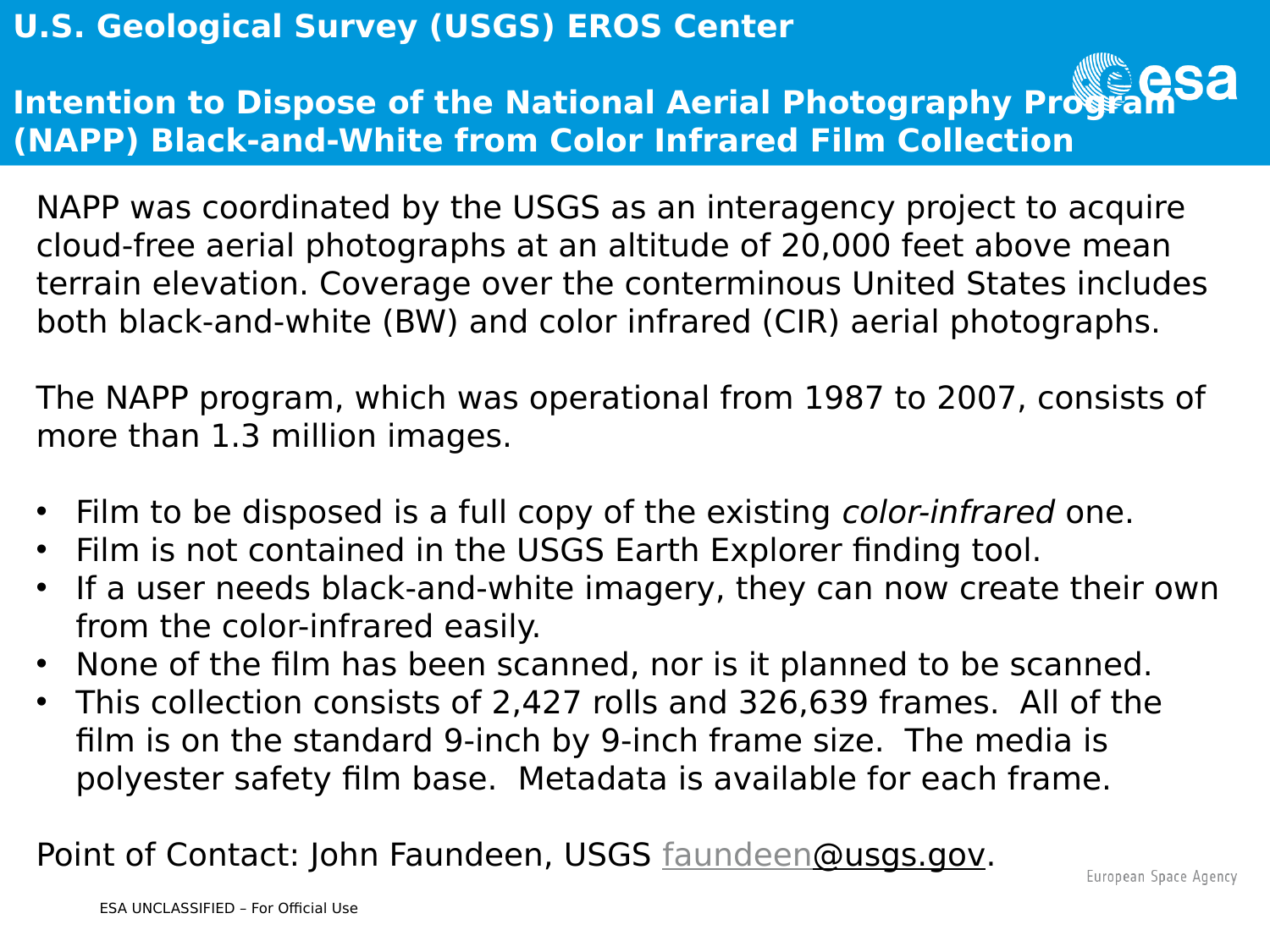

# U.S. Geological Survey (USGS) EROS Center   Intention to Dispose of the National Aerial Photography Program (NAPP) Black-and-White from Color Infrared Film Collection
NAPP was coordinated by the USGS as an interagency project to acquire cloud-free aerial photographs at an altitude of 20,000 feet above mean terrain elevation. Coverage over the conterminous United States includes both black-and-white (BW) and color infrared (CIR) aerial photographs.

The NAPP program, which was operational from 1987 to 2007, consists of more than 1.3 million images.

Film to be disposed is a full copy of the existing color-infrared one.
Film is not contained in the USGS Earth Explorer finding tool.
If a user needs black-and-white imagery, they can now create their own from the color-infrared easily.
None of the film has been scanned, nor is it planned to be scanned.
This collection consists of 2,427 rolls and 326,639 frames.  All of the film is on the standard 9-inch by 9-inch frame size.  The media is polyester safety film base.  Metadata is available for each frame.

Point of Contact: John Faundeen, USGS faundeen@usgs.gov.

ESA UNCLASSIFIED – For Official Use